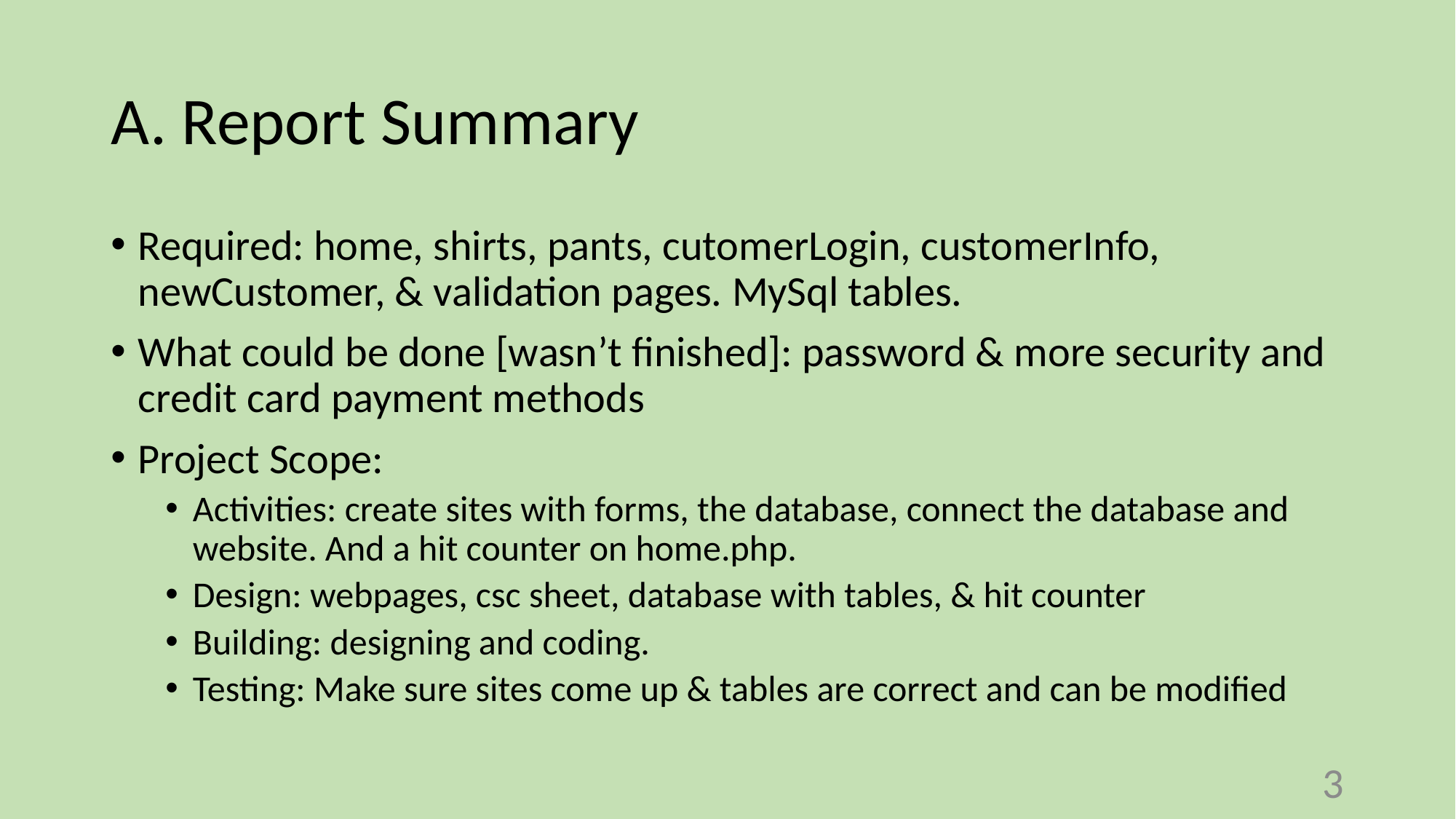

# A. Report Summary
Required: home, shirts, pants, cutomerLogin, customerInfo, newCustomer, & validation pages. MySql tables.
What could be done [wasn’t finished]: password & more security and credit card payment methods
Project Scope:
Activities: create sites with forms, the database, connect the database and website. And a hit counter on home.php.
Design: webpages, csc sheet, database with tables, & hit counter
Building: designing and coding.
Testing: Make sure sites come up & tables are correct and can be modified
3